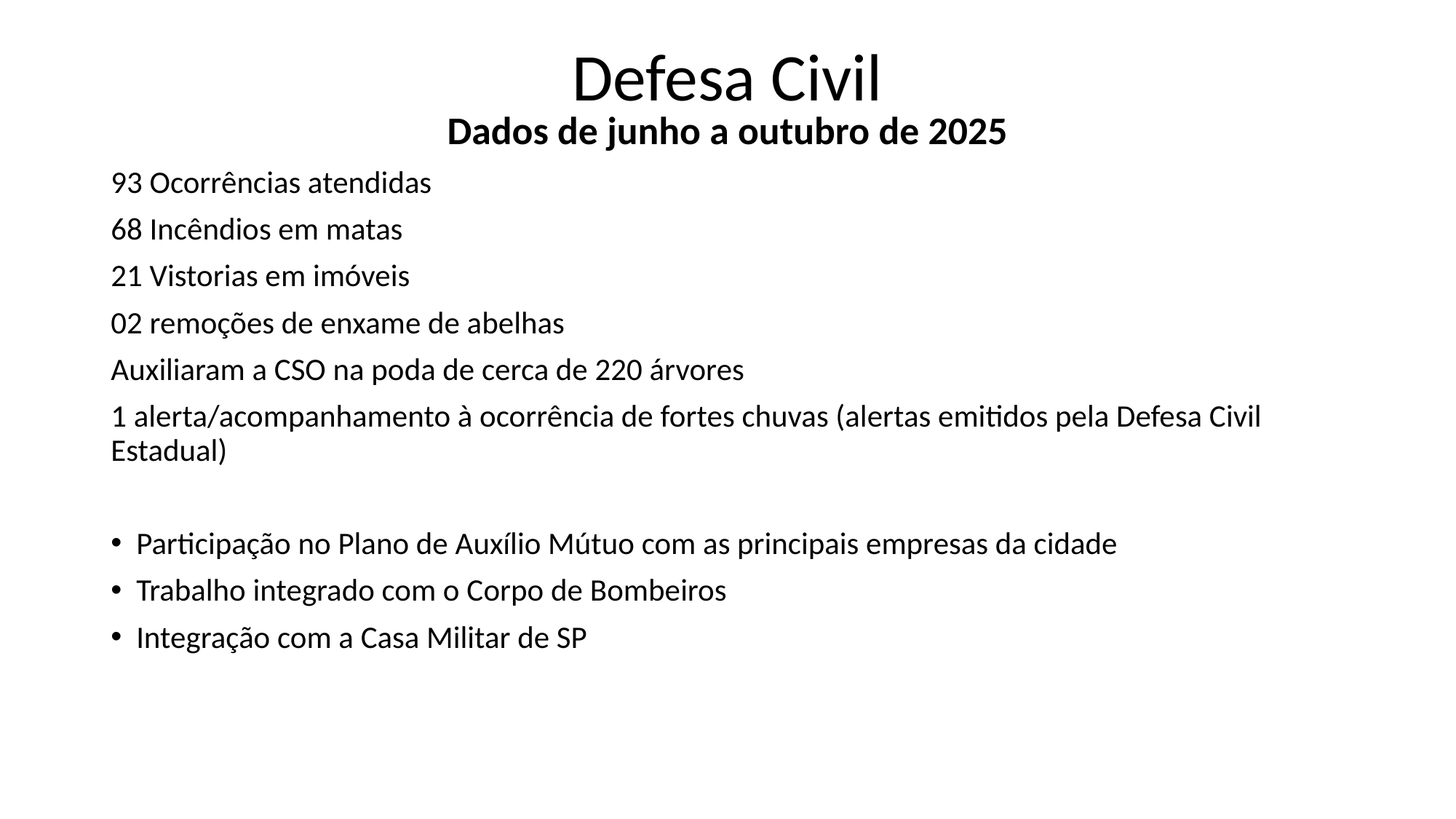

# Defesa Civil
Dados de junho a outubro de 2025
93 Ocorrências atendidas
68 Incêndios em matas
21 Vistorias em imóveis
02 remoções de enxame de abelhas
Auxiliaram a CSO na poda de cerca de 220 árvores
1 alerta/acompanhamento à ocorrência de fortes chuvas (alertas emitidos pela Defesa Civil Estadual)

Participação no Plano de Auxílio Mútuo com as principais empresas da cidade
Trabalho integrado com o Corpo de Bombeiros
Integração com a Casa Militar de SP